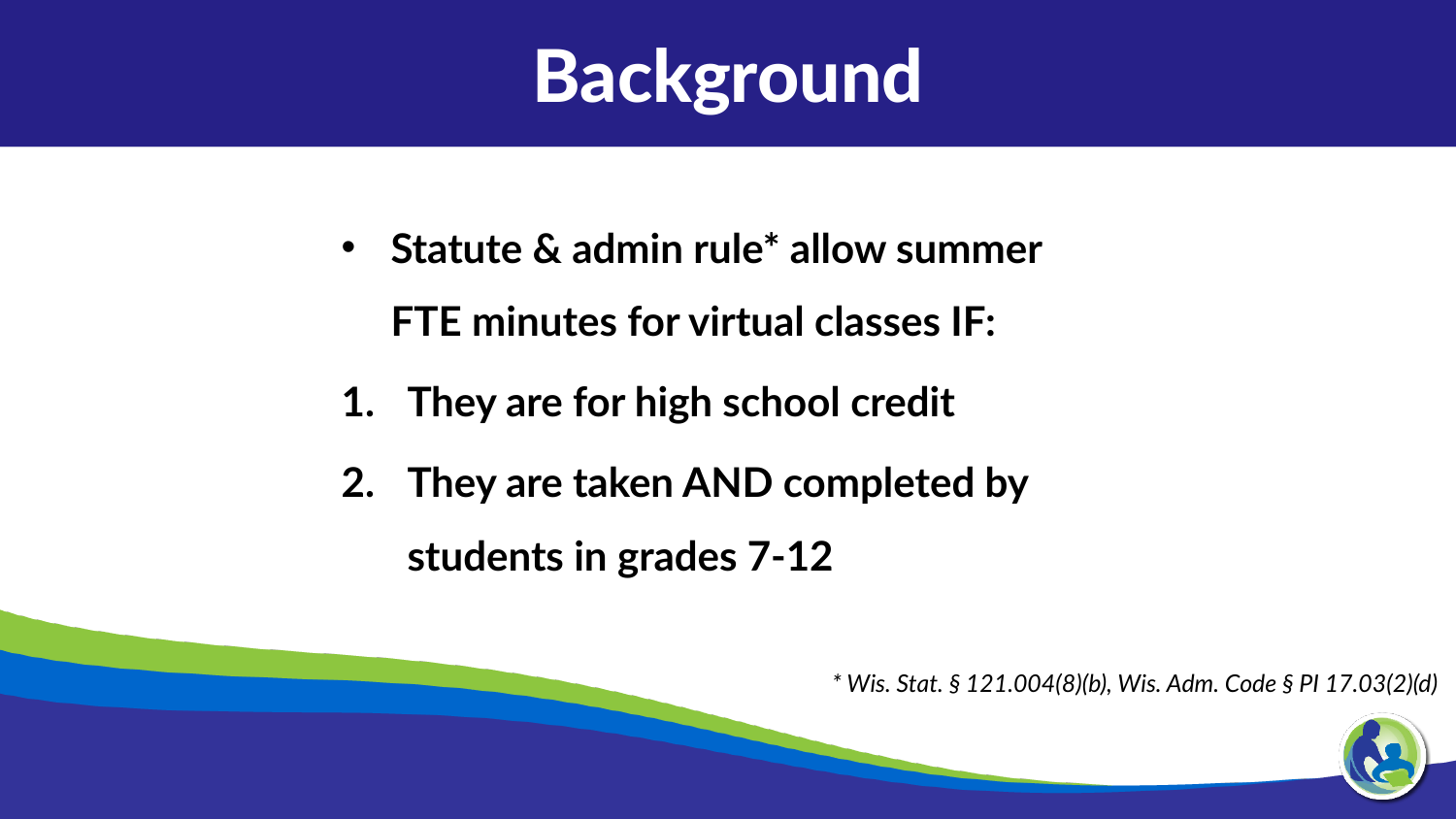

Background
Statute & admin rule* allow summer FTE minutes for virtual classes IF:
They are for high school credit
They are taken AND completed by students in grades 7-12
* Wis. Stat. § 121.004(8)(b), Wis. Adm. Code § PI 17.03(2)(d)